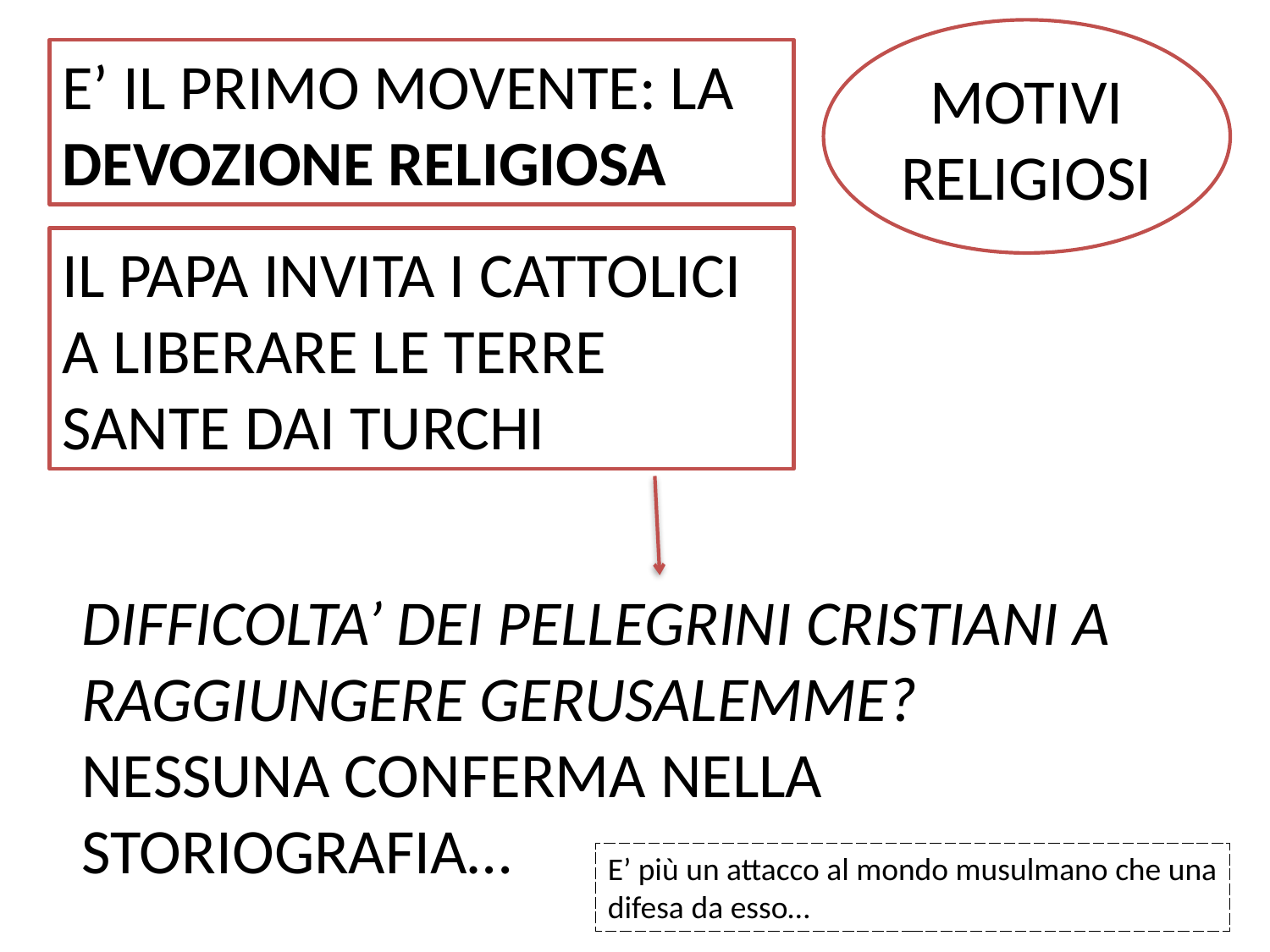

MOTIVI RELIGIOSI
E’ IL PRIMO MOVENTE: LA DEVOZIONE RELIGIOSA
IL PAPA INVITA I CATTOLICI A LIBERARE LE TERRE SANTE DAI TURCHI
DIFFICOLTA’ DEI PELLEGRINI CRISTIANI A RAGGIUNGERE GERUSALEMME?
NESSUNA CONFERMA NELLA STORIOGRAFIA…
E’ più un attacco al mondo musulmano che una difesa da esso…